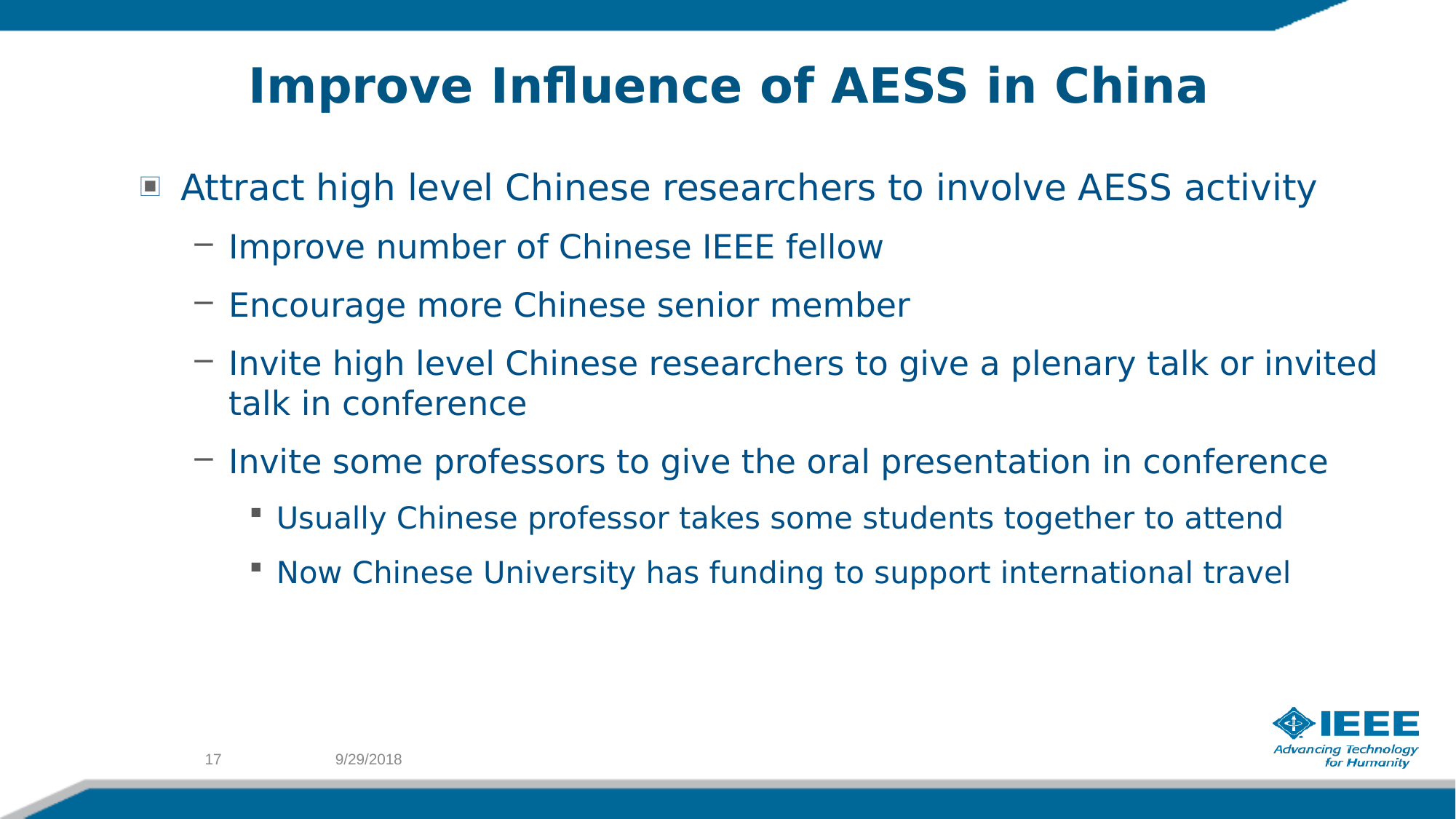

# Improve Influence of AESS in China

Attract high level Chinese researchers to involve AESS activity
Improve number of Chinese IEEE fellow
Encourage more Chinese senior member
Invite high level Chinese researchers to give a plenary talk or invited talk in conference
Invite some professors to give the oral presentation in conference
Usually Chinese professor takes some students together to attend
Now Chinese University has funding to support international travel
17
9/29/2018